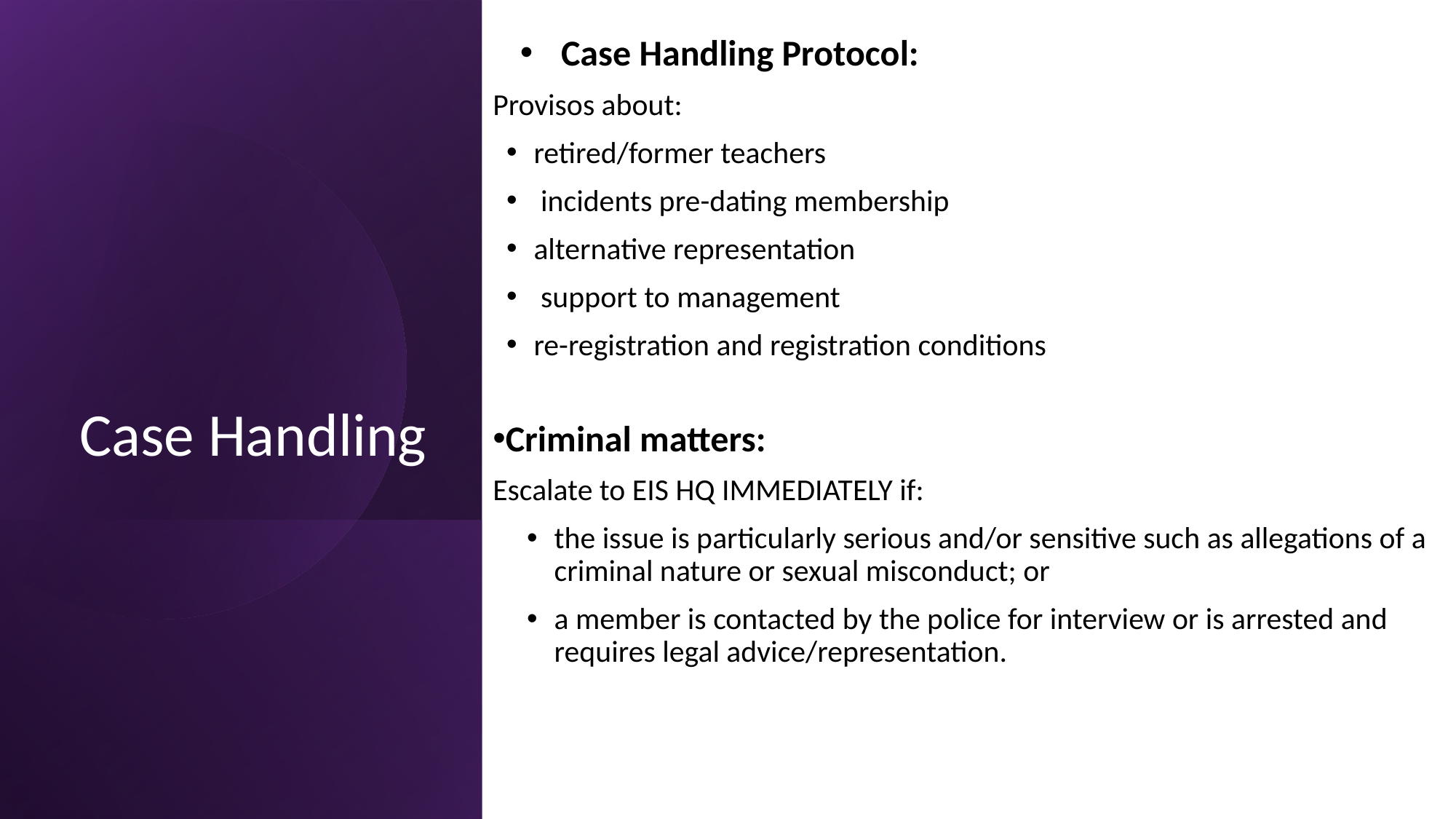

Case Handling Protocol:
Provisos about:
retired/former teachers
 incidents pre-dating membership
alternative representation
 support to management
re-registration and registration conditions

Criminal matters:
Escalate to EIS HQ IMMEDIATELY if:
the issue is particularly serious and/or sensitive such as allegations of a criminal nature or sexual misconduct; or
a member is contacted by the police for interview or is arrested and requires legal advice/representation.

# Case Handling